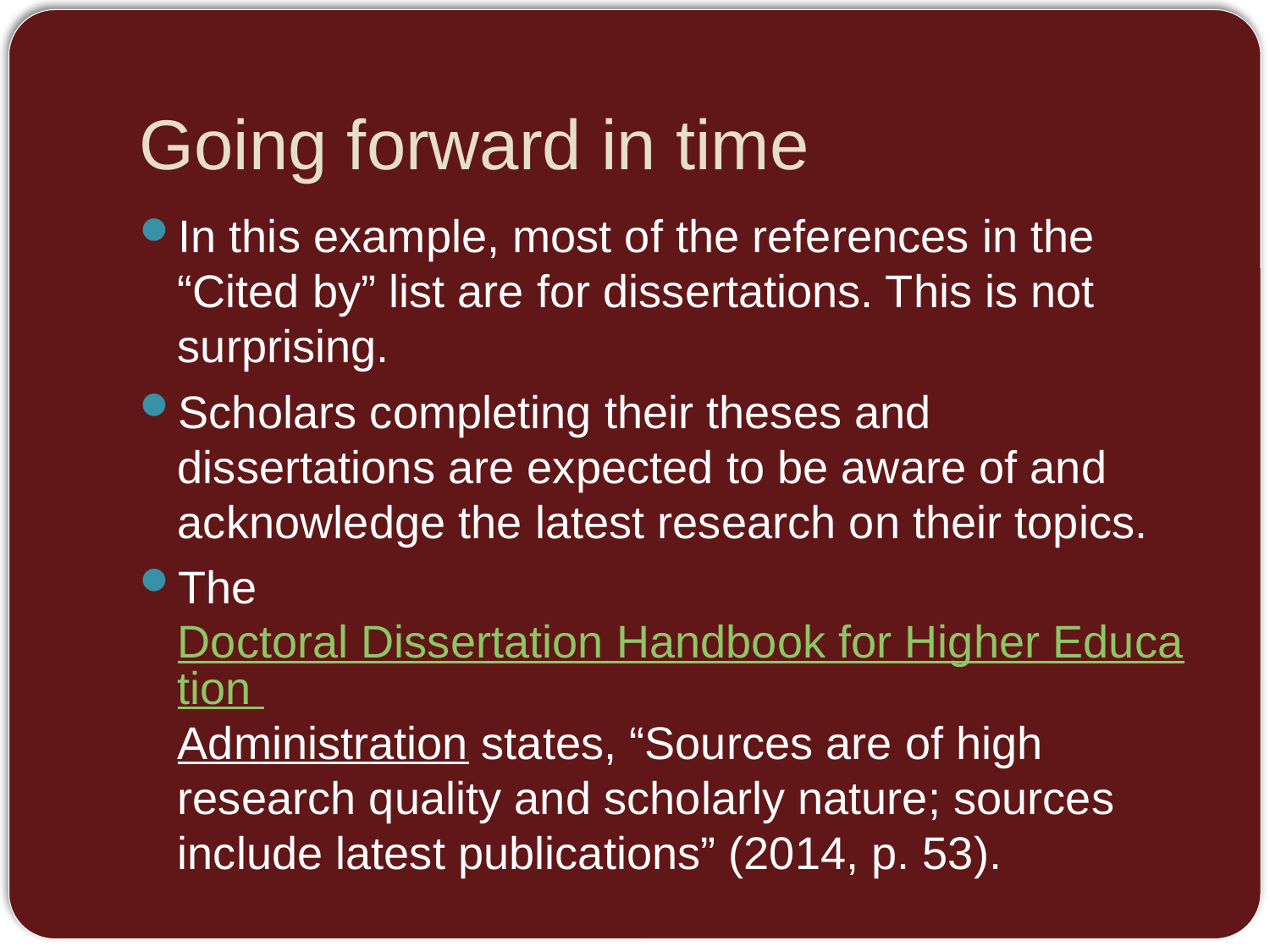

# Going forward in time
In this example, most of the references in the “Cited by” list are for dissertations. This is not surprising.
Scholars completing their theses and dissertations are expected to be aware of and acknowledge the latest research on their topics.
The Doctoral Dissertation Handbook for Higher Education Administration states, “Sources are of high research quality and scholarly nature; sources include latest publications” (2014, p. 53).